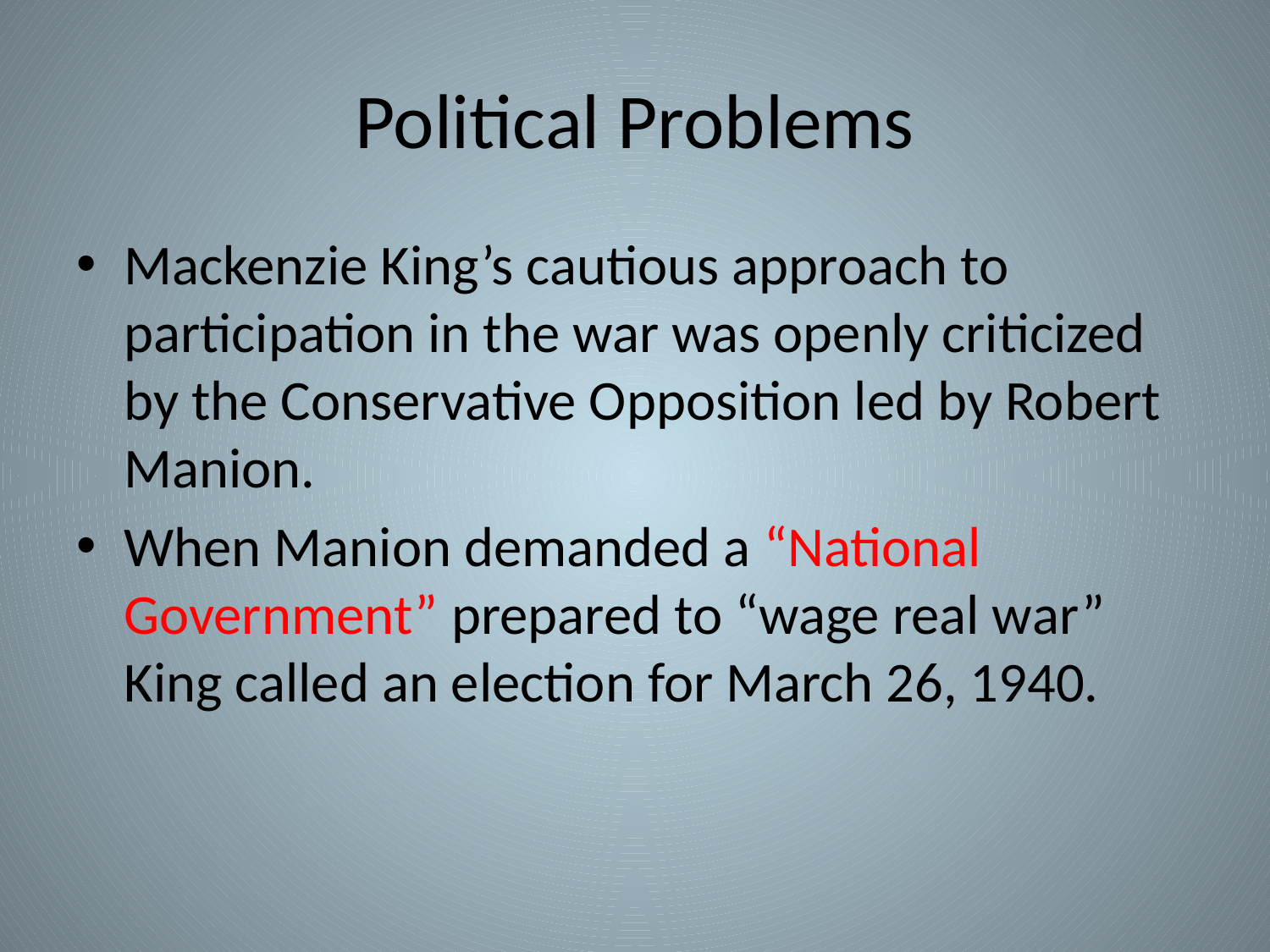

# Political Problems
Mackenzie King’s cautious approach to participation in the war was openly criticized by the Conservative Opposition led by Robert Manion.
When Manion demanded a “National Government” prepared to “wage real war” King called an election for March 26, 1940.